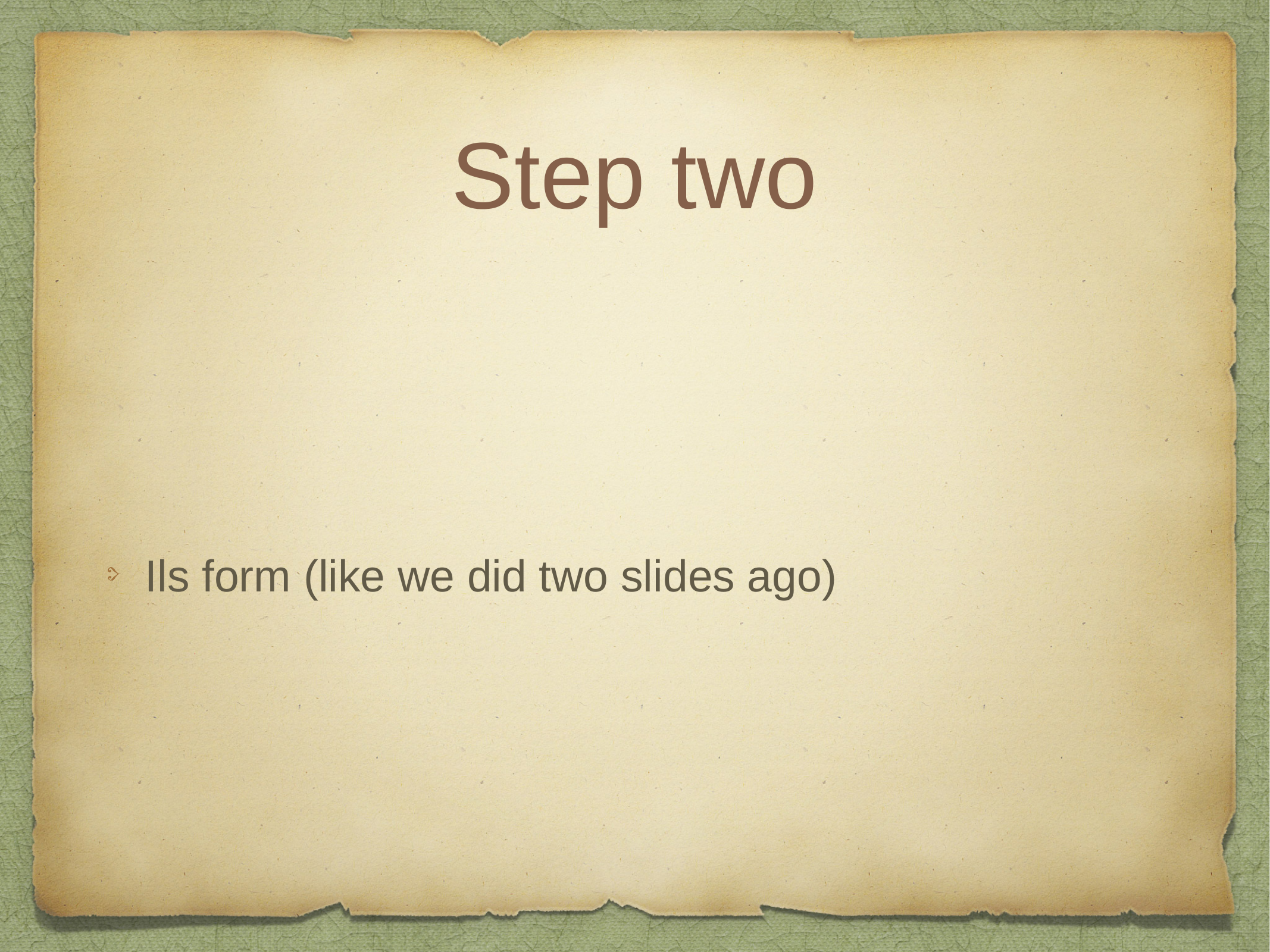

# Step two
Ils form (like we did two slides ago)